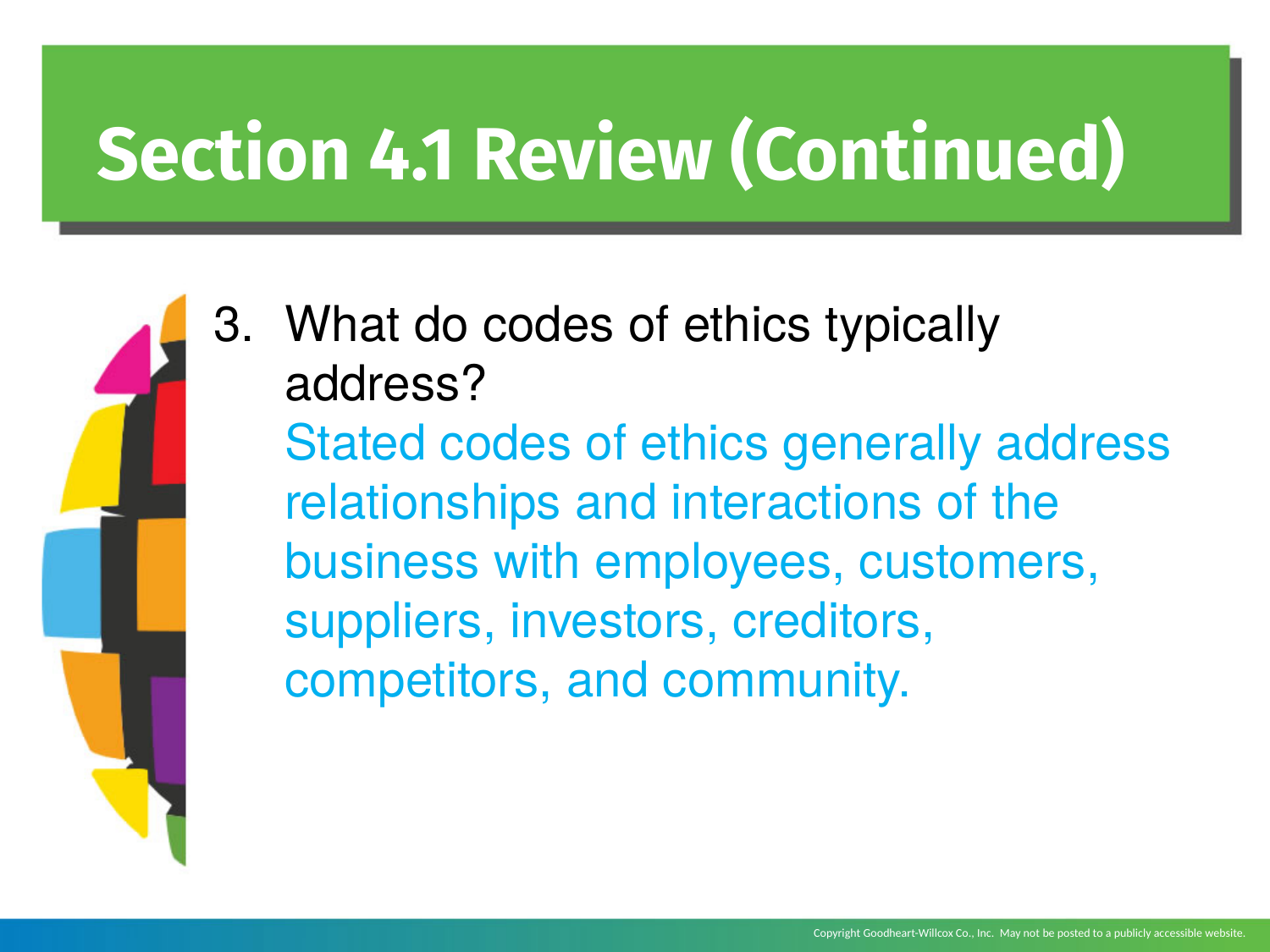

# Section 4.1 Review (Continued)
What do codes of ethics typically address?
	Stated codes of ethics generally address relationships and interactions of the business with employees, customers, suppliers, investors, creditors, competitors, and community.